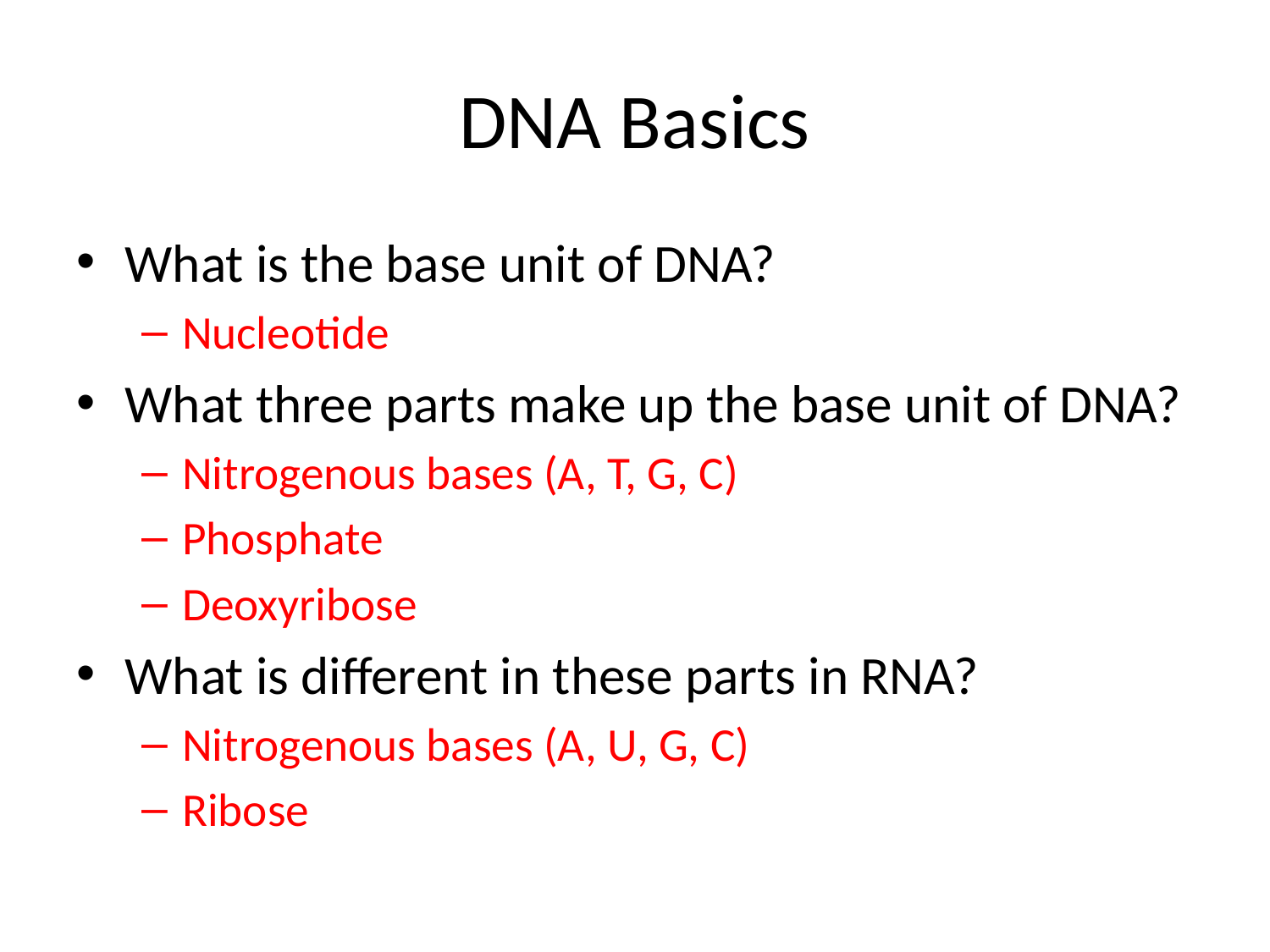

# DNA Basics
What is the base unit of DNA?
Nucleotide
What three parts make up the base unit of DNA?
Nitrogenous bases (A, T, G, C)
Phosphate
Deoxyribose
What is different in these parts in RNA?
Nitrogenous bases (A, U, G, C)
Ribose